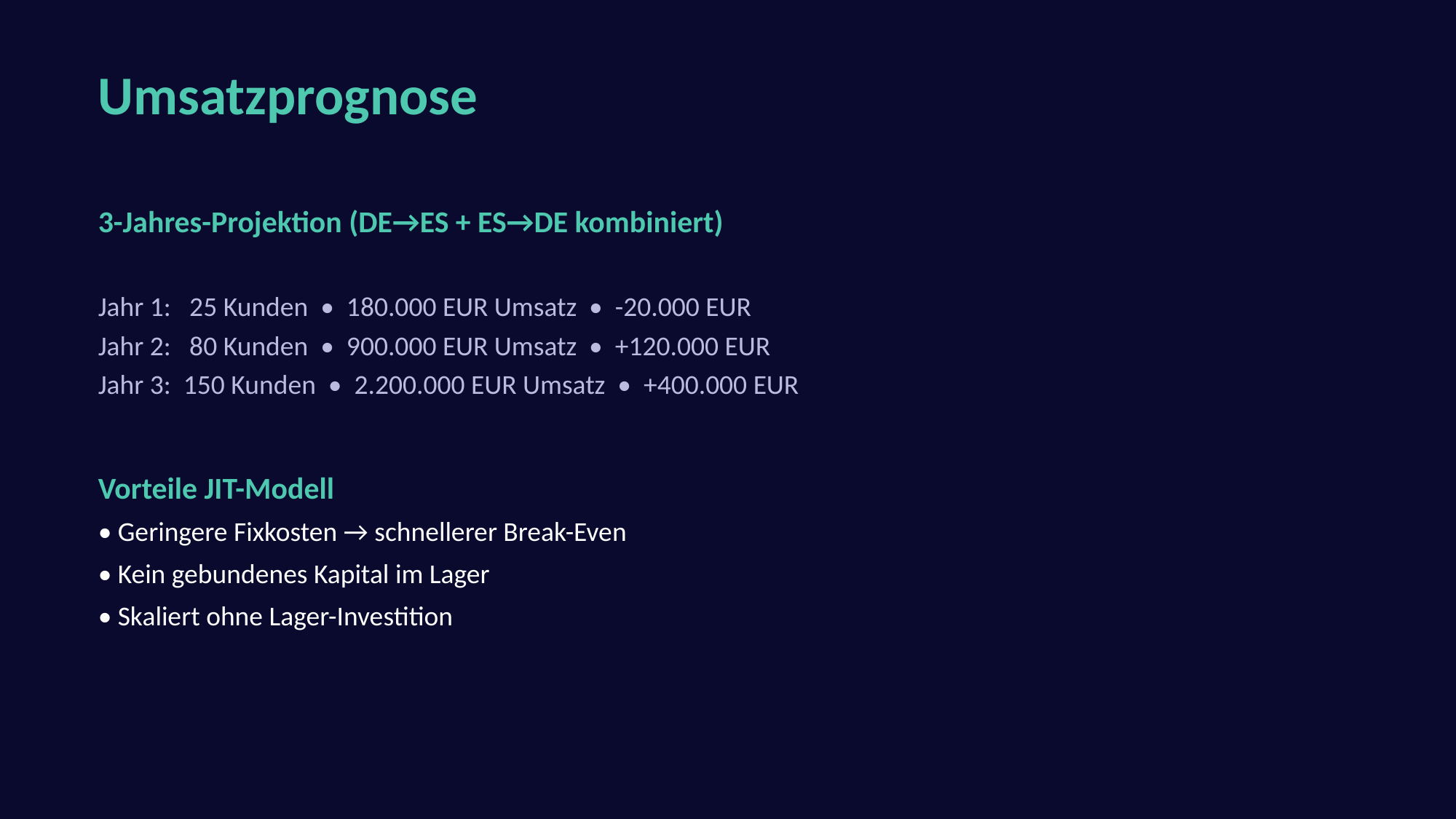

Umsatzprognose
3-Jahres-Projektion (DE→ES + ES→DE kombiniert)

Jahr 1:   25 Kunden  •  180.000 EUR Umsatz  •  -20.000 EUR
Jahr 2:   80 Kunden  •  900.000 EUR Umsatz  •  +120.000 EUR
Jahr 3:  150 Kunden  •  2.200.000 EUR Umsatz  •  +400.000 EUR

Vorteile JIT-Modell
• Geringere Fixkosten → schnellerer Break-Even
• Kein gebundenes Kapital im Lager
• Skaliert ohne Lager-Investition